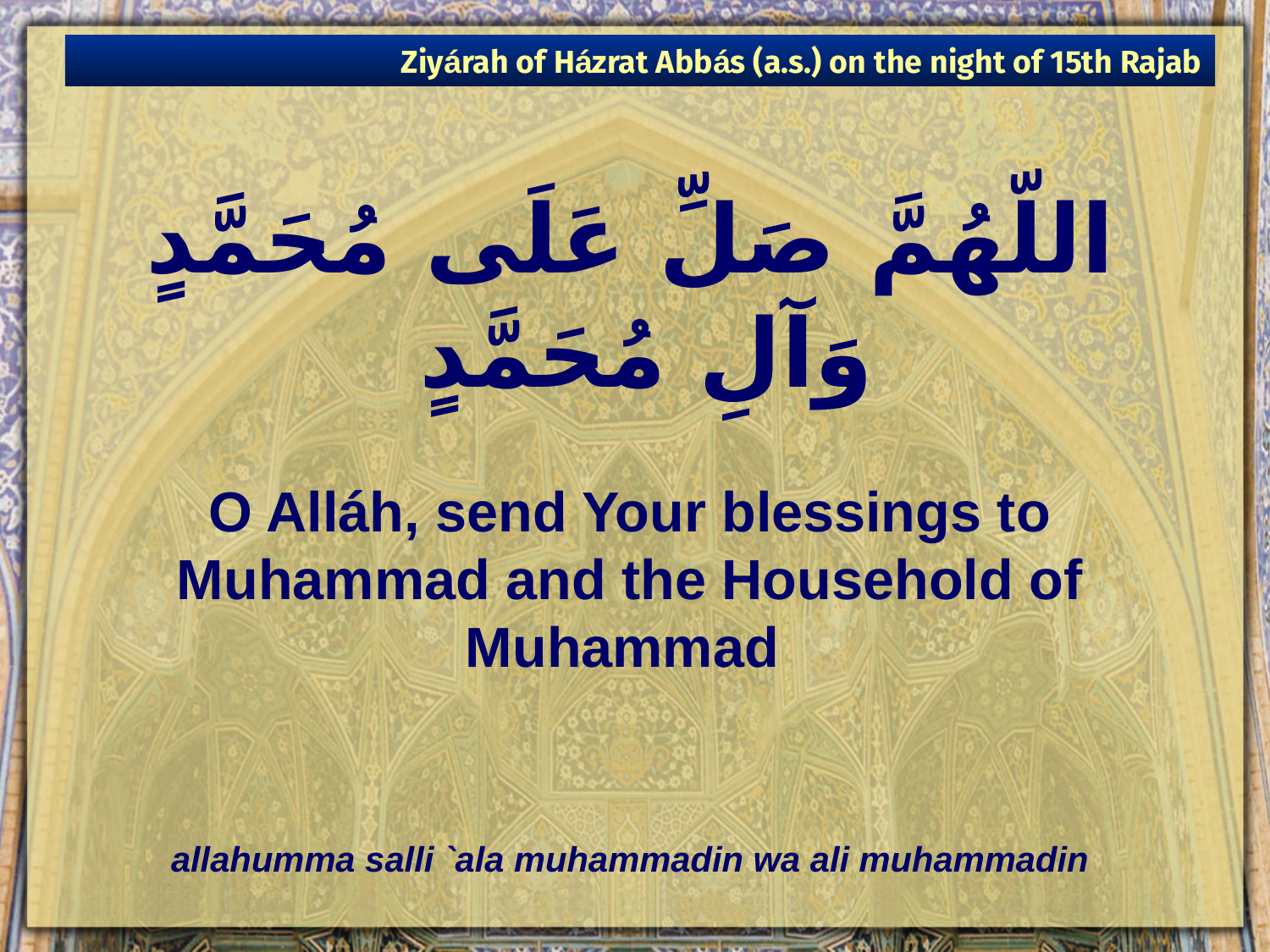

Ziyárah of Házrat Abbás (a.s.) on the night of 15th Rajab
# اللّهُمَّ صَلِّ عَلَى مُحَمَّدٍ وَآلِ مُحَمَّدٍ
O Alláh, send Your blessings to Muhammad and the Household of Muhammad
allahumma salli `ala muhammadin wa ali muhammadin